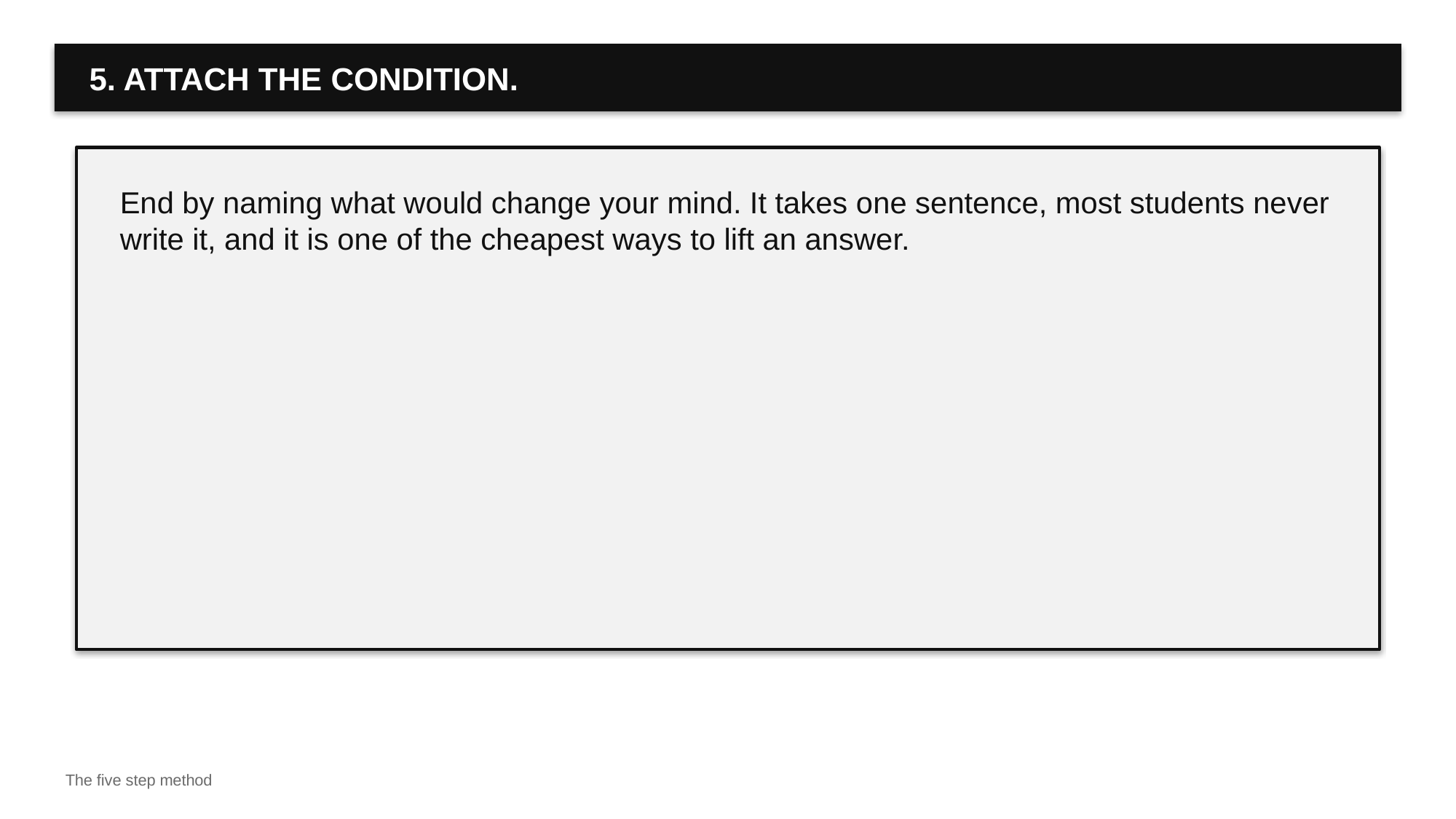

5. ATTACH THE CONDITION.

End by naming what would change your mind. It takes one sentence, most students never write it, and it is one of the cheapest ways to lift an answer.
The five step method